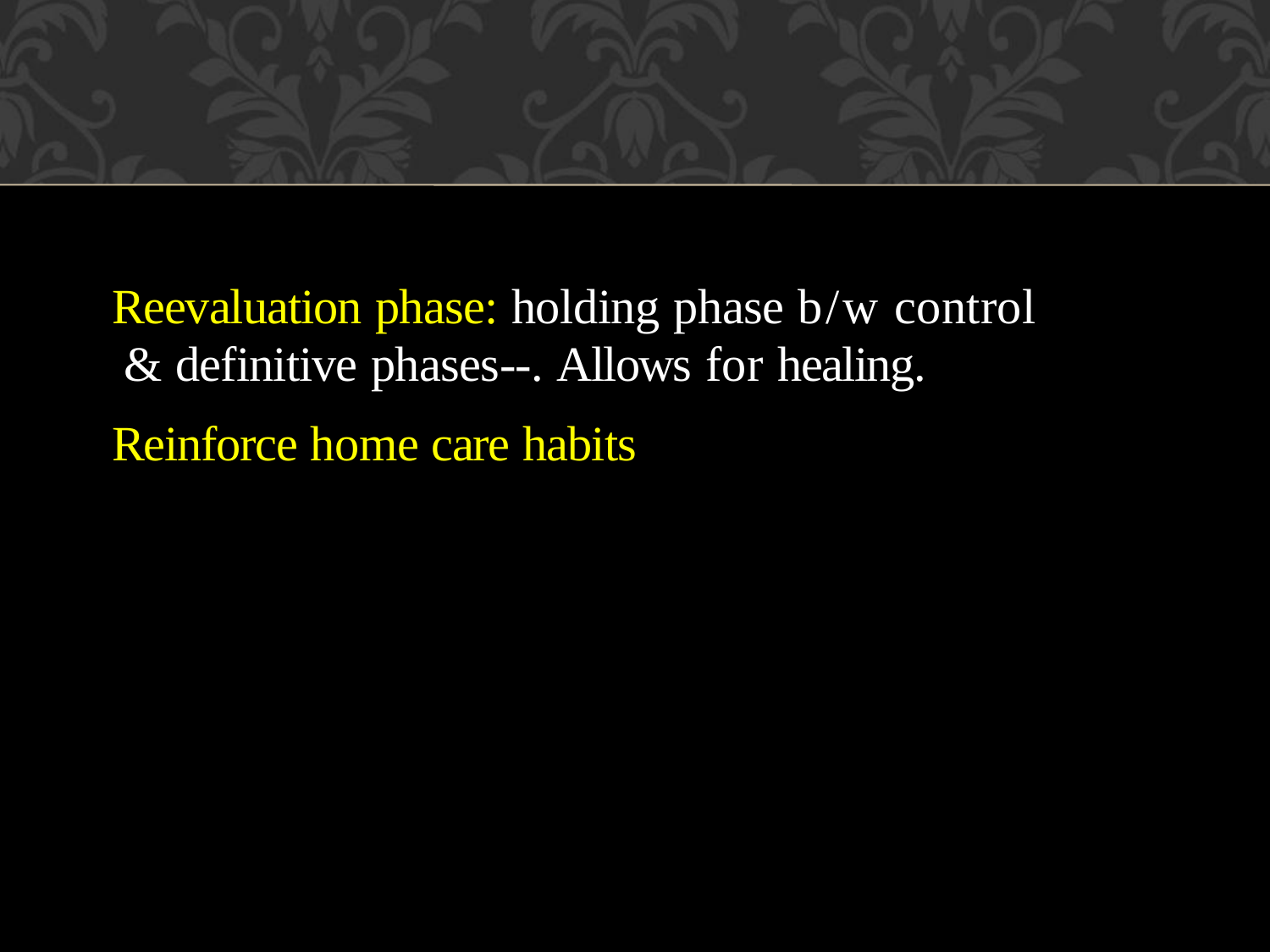

# Reevaluation phase: holding phase b/w control  & definitive phases--. Allows for healing.
Reinforce home care habits
23